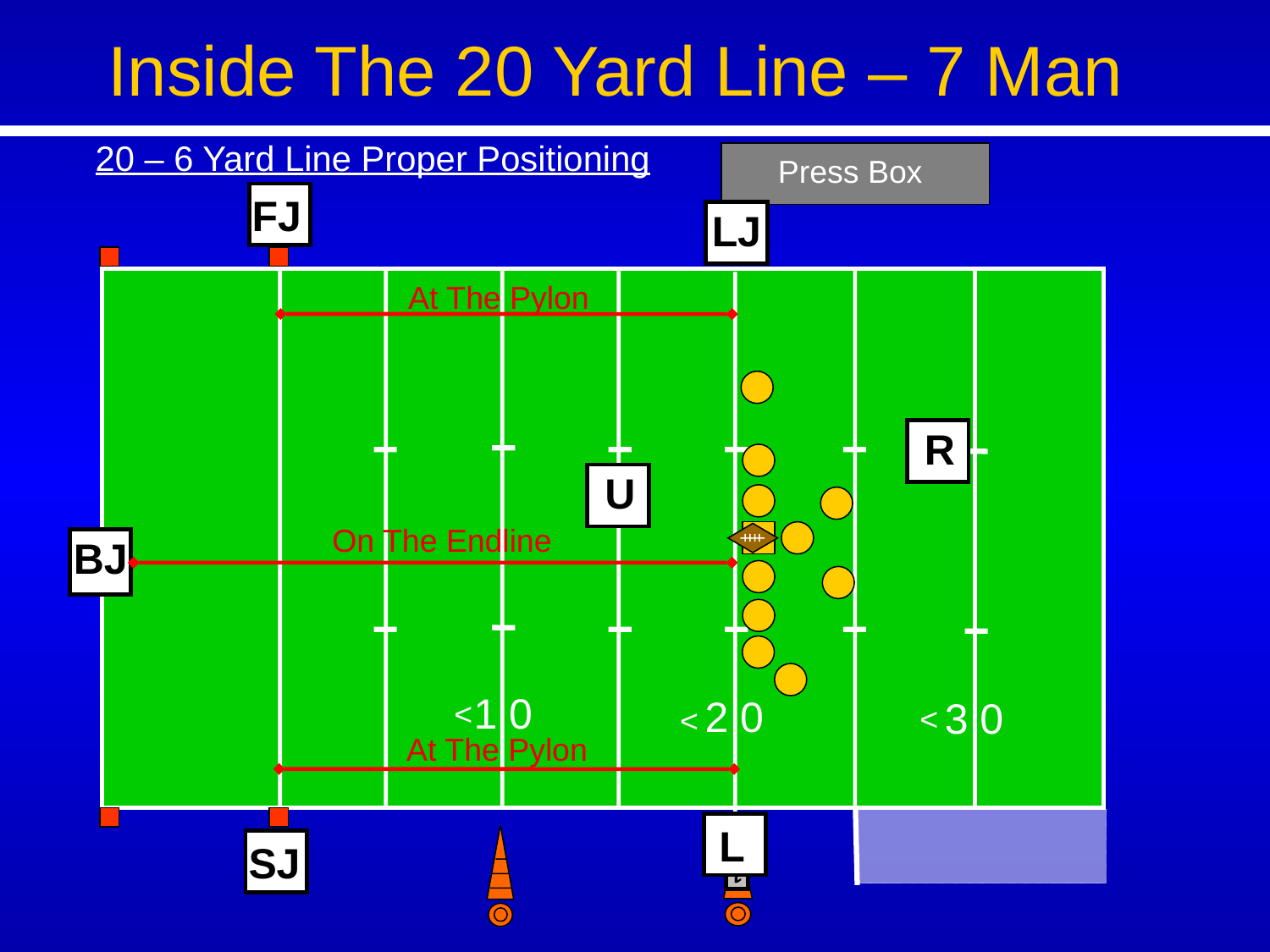

Inside The 20 Yard Line – 7 Man

20 – 6 Yard Line Proper Positioning

Press Box
FJ

LJ

At The Pylon

R

U

On The Endline

BJ

1 0
2 0
3 0
<
<
<
At The Pylon

 L

1

SJ